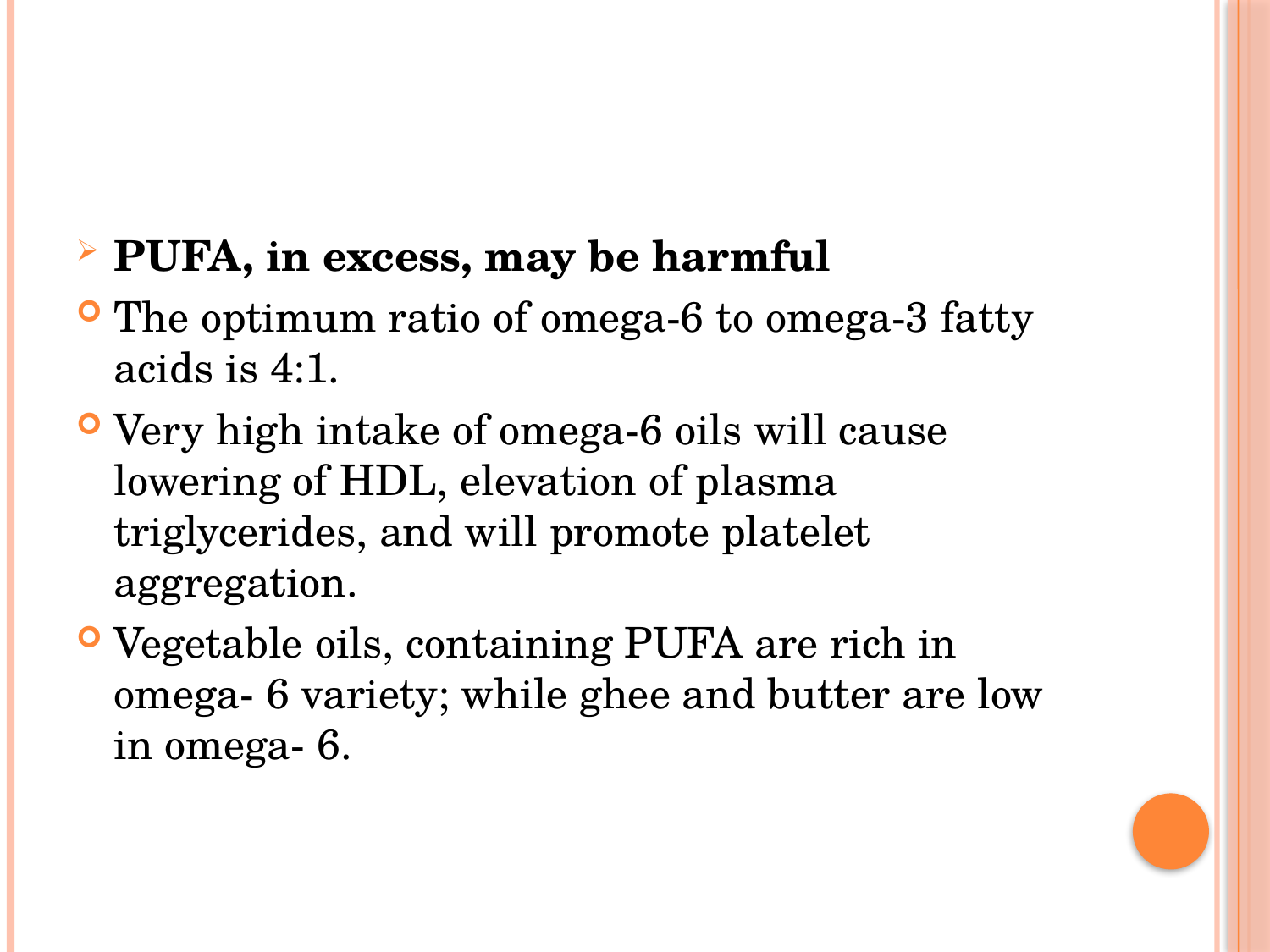

#
PUFA, in excess, may be harmful
The optimum ratio of omega-6 to omega-3 fatty acids is 4:1.
Very high intake of omega-6 oils will cause lowering of HDL, elevation of plasma triglycerides, and will promote platelet aggregation.
Vegetable oils, containing PUFA are rich in omega- 6 variety; while ghee and butter are low in omega- 6.